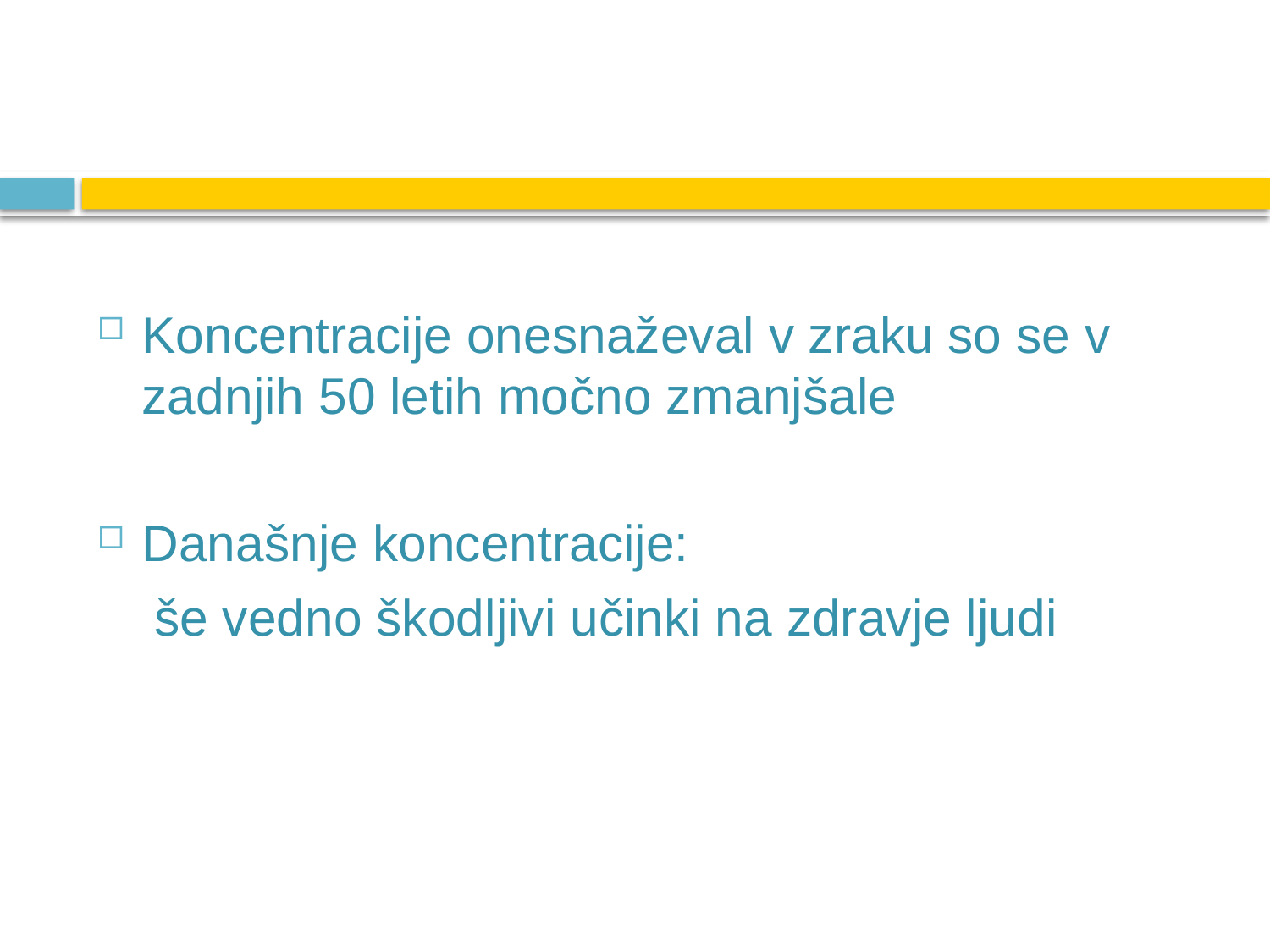

#

Koncentracije onesnaževal v zraku so se v zadnjih 50 letih močno zmanjšale

Današnje koncentracije:
    še vedno škodljivi učinki na zdravje ljudi